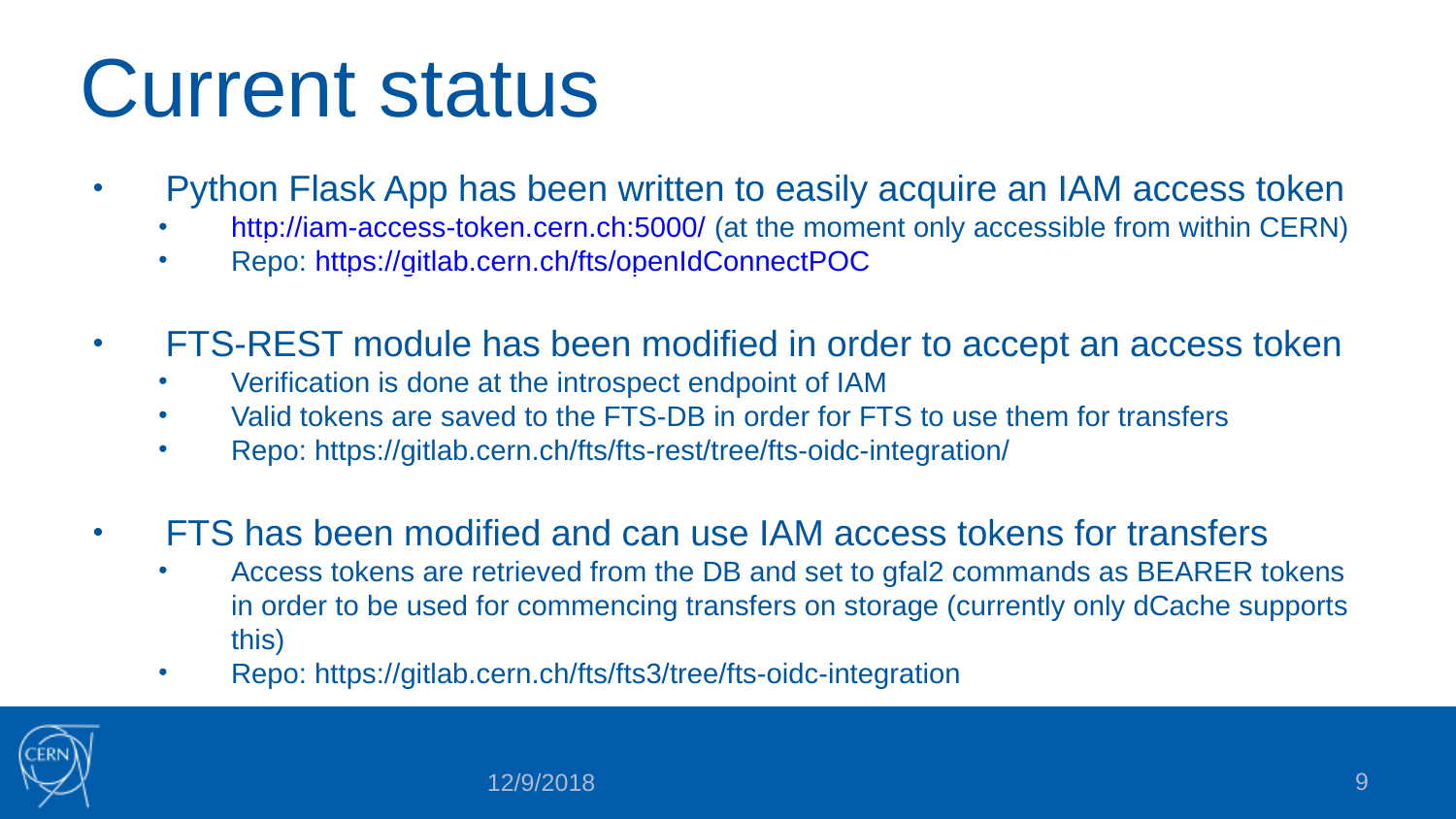

Current status
Python Flask App has been written to easily acquire an IAM access token
http://iam-access-token.cern.ch:5000/ (at the moment only accessible from within CERN)
Repo: https://gitlab.cern.ch/fts/openIdConnectPOC

FTS-REST module has been modified in order to accept an access token
Verification is done at the introspect endpoint of IAM
Valid tokens are saved to the FTS-DB in order for FTS to use them for transfers
Repo: https://gitlab.cern.ch/fts/fts-rest/tree/fts-oidc-integration/

FTS has been modified and can use IAM access tokens for transfers
Access tokens are retrieved from the DB and set to gfal2 commands as BEARER tokens in order to be used for commencing transfers on storage (currently only dCache supports this)
Repo: https://gitlab.cern.ch/fts/fts3/tree/fts-oidc-integration

9
12/9/2018